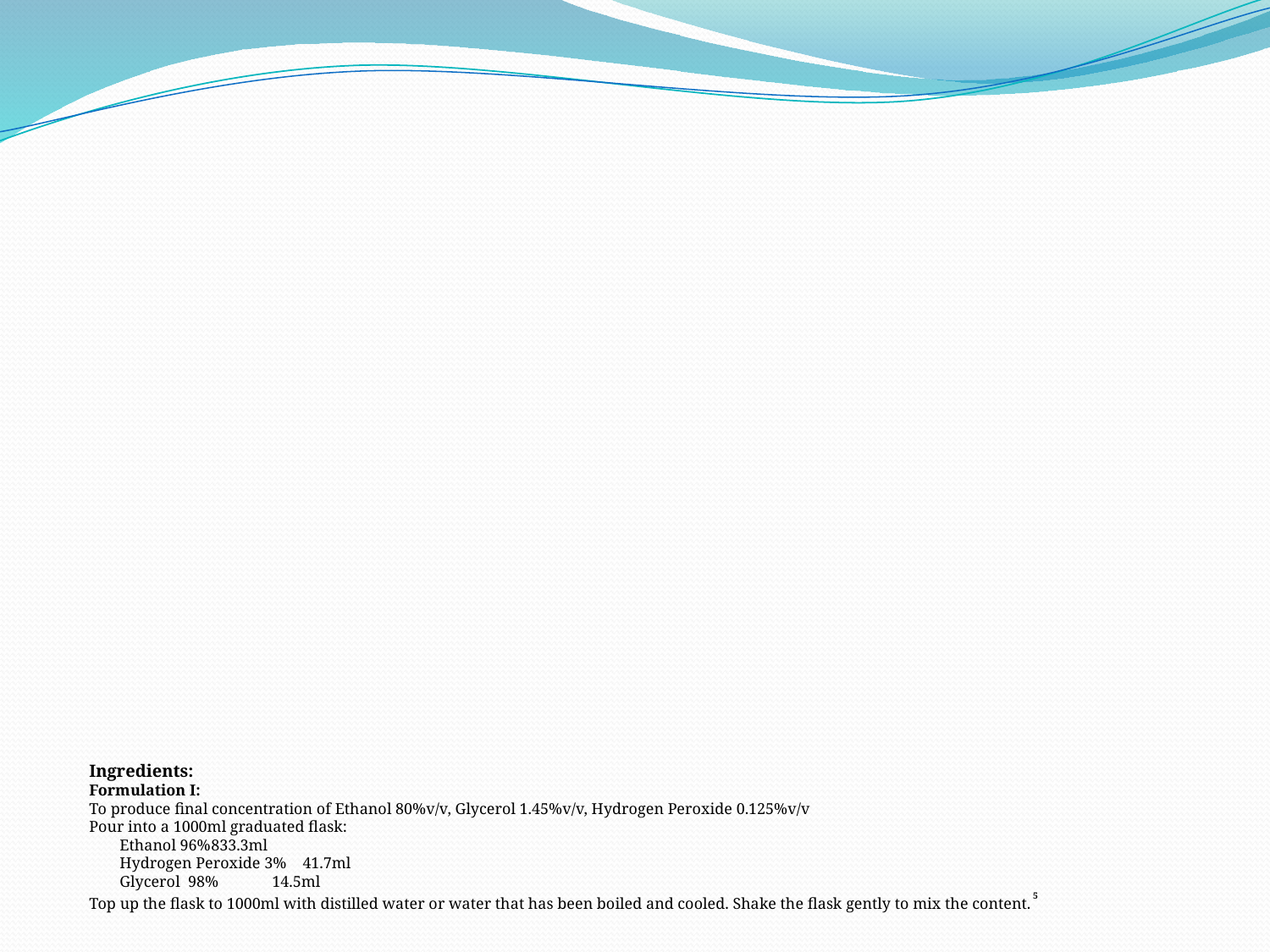

# Ingredients: Formulation I: To produce final concentration of Ethanol 80%v/v, Glycerol 1.45%v/v, Hydrogen Peroxide 0.125%v/v Pour into a 1000ml graduated flask: Ethanol 96%			833.3ml Hydrogen Peroxide 3%	41.7ml Glycerol  98%			14.5ml Top up the flask to 1000ml with distilled water or water that has been boiled and cooled. Shake the flask gently to mix the content.5